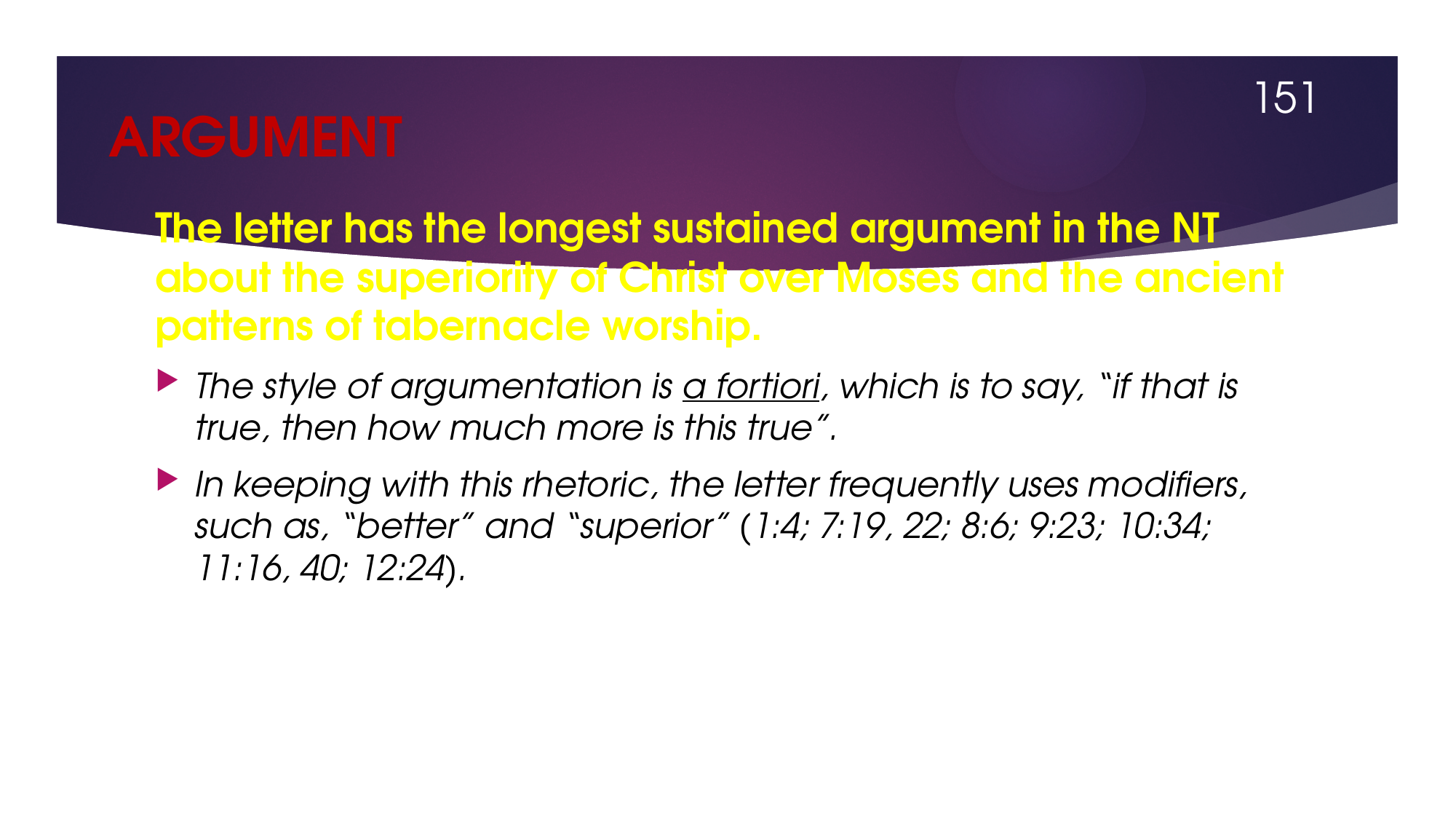

151
# ARGUMENT
The letter has the longest sustained argument in the NT about the superiority of Christ over Moses and the ancient patterns of tabernacle worship.
The style of argumentation is a fortiori, which is to say, “if that is true, then how much more is this true”.
In keeping with this rhetoric, the letter frequently uses modifiers, such as, “better” and “superior” (1:4; 7:19, 22; 8:6; 9:23; 10:34; 11:16, 40; 12:24).